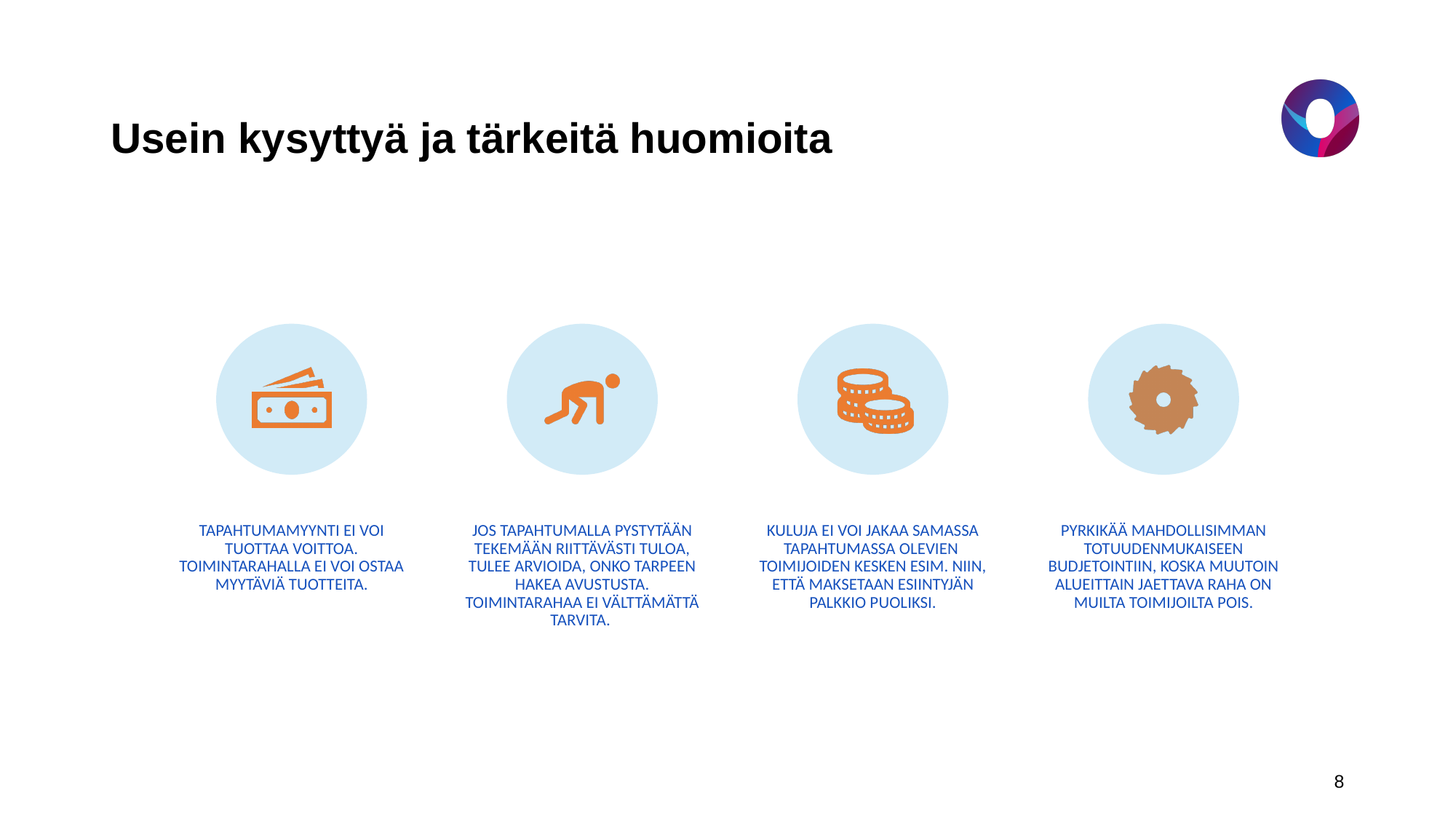

# Usein kysyttyä ja tärkeitä huomioita
Tapahtumamyynti Ei voi tuottaa voittoa. Toimintarahalla ei voi ostaa myytäviä tuotteita.
jos tapahtumalla pystytään tekemään riittävästi tuloa, Tulee arvioida, onko tarpeen hakea avustusta. toimintarahaa ei välttämättä tarvita.
Kuluja ei voi jakaa samassa tapahtumassa olevien  toimijoiden kesken esim. niin, että maksetaan esiintyjän palkkio puoliksi.
Pyrkikää mahdollisimman totuudenmukaiseen budjetointiin, koska muutoin alueittain jaettava raha on muilta toimijoilta pois.
8